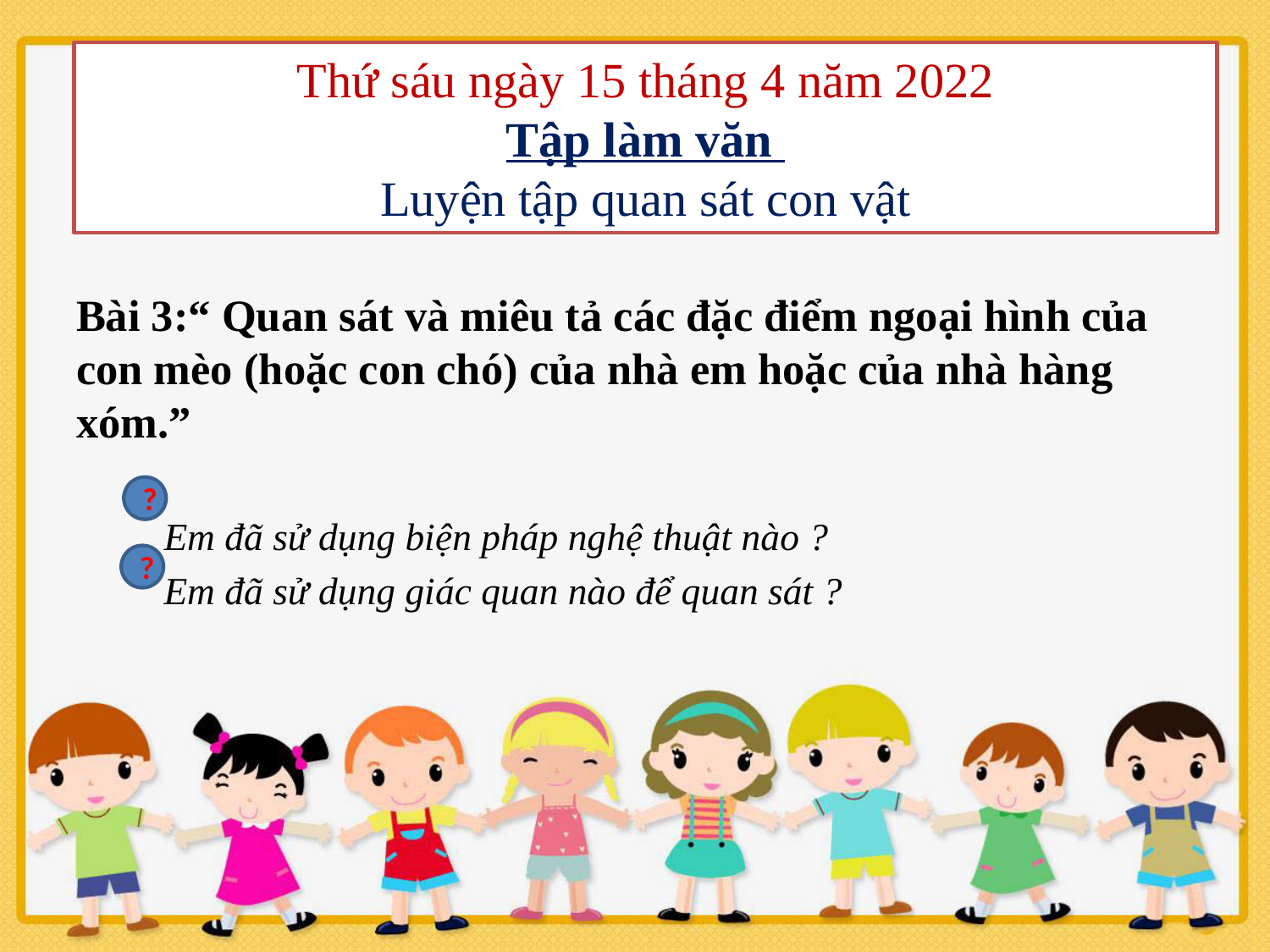

# Thứ sáu ngày 15 tháng 4 năm 2022 Tập làm văn Luyện tập quan sát con vật

Bài 3:“ Quan sát và miêu tả các đặc điểm ngoại hình của con mèo (hoặc con chó) của nhà em hoặc của nhà hàng xóm.”

         Em đã sử dụng biện pháp nghệ thuật nào ?
         Em đã sử dụng giác quan nào để quan sát ?

?
?